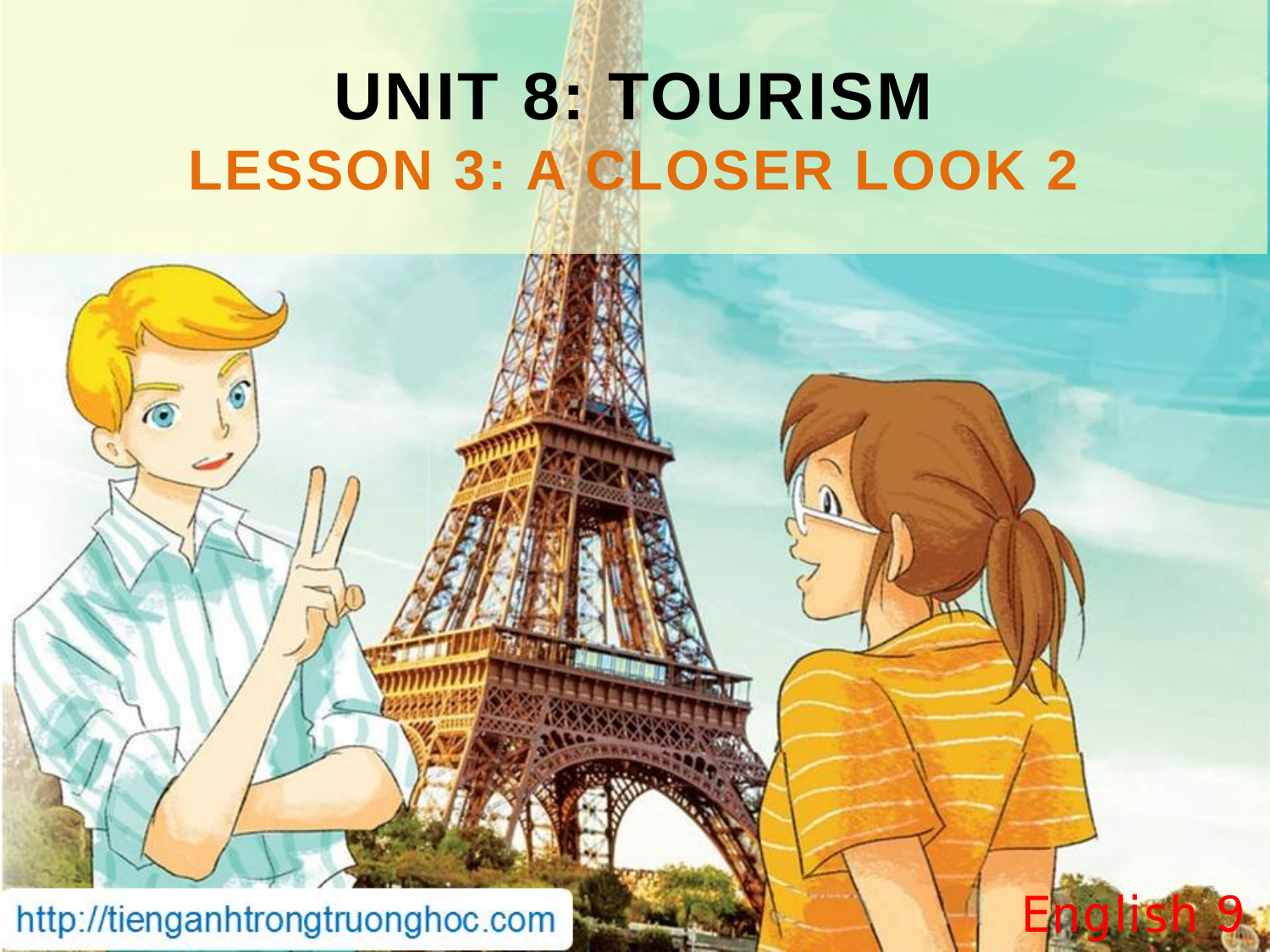

UNIT 8: TOURISM
LESSON 3: A CLOSER LOOK 2
English 9